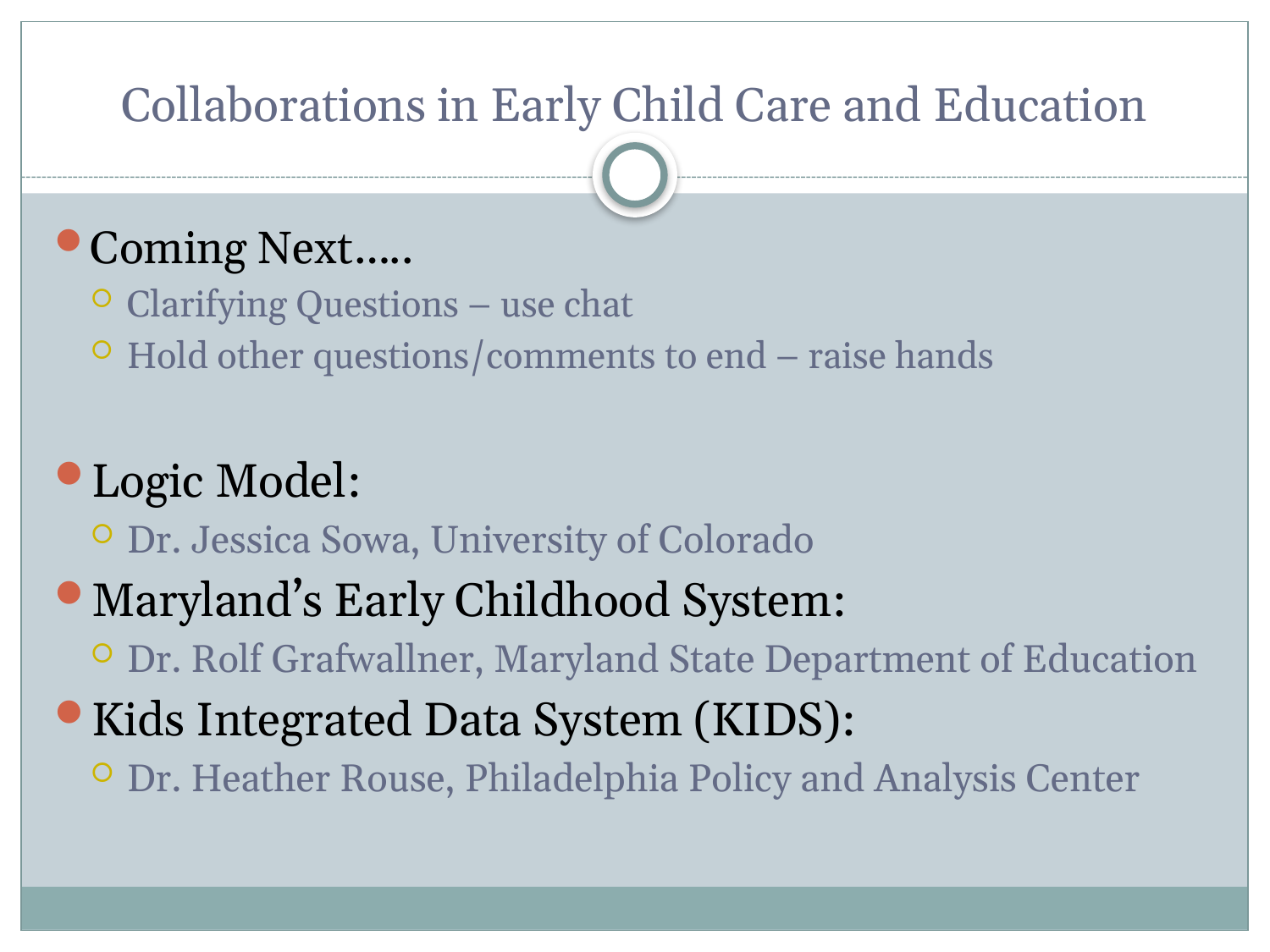

# Collaborations in Early Child Care and Education
Coming Next…..
Clarifying Questions – use chat
Hold other questions/comments to end – raise hands

Logic Model:
Dr. Jessica Sowa, University of Colorado
Maryland’s Early Childhood System:
Dr. Rolf Grafwallner, Maryland State Department of Education
Kids Integrated Data System (KIDS):
Dr. Heather Rouse, Philadelphia Policy and Analysis Center